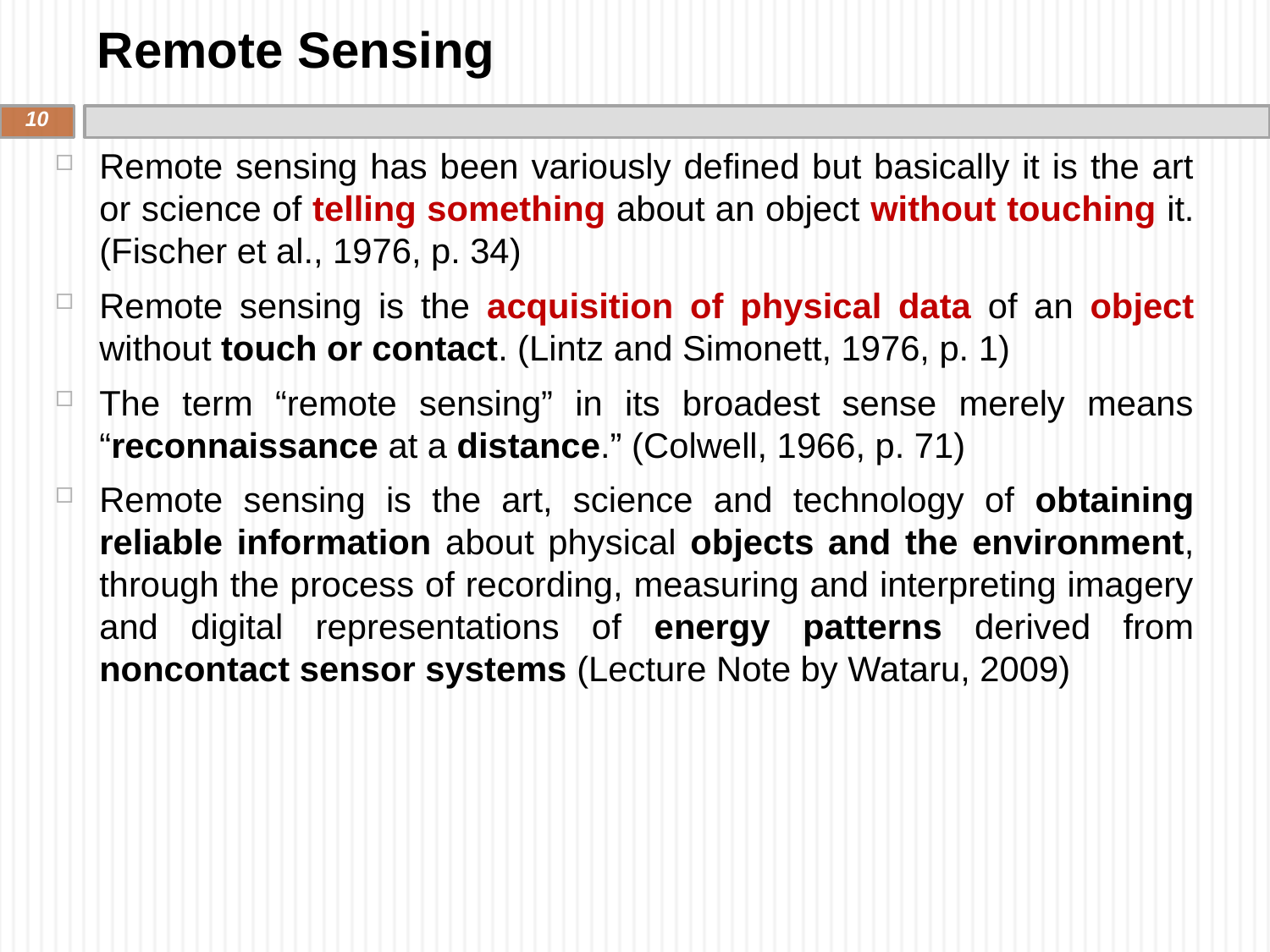

# Remote Sensing
10
Remote sensing has been variously defined but basically it is the art or science of telling something about an object without touching it. (Fischer et al., 1976, p. 34)
Remote sensing is the acquisition of physical data of an object without touch or contact. (Lintz and Simonett, 1976, p. 1)
The term “remote sensing” in its broadest sense merely means “reconnaissance at a distance.” (Colwell, 1966, p. 71)
Remote sensing is the art, science and technology of obtaining reliable information about physical objects and the environment, through the process of recording, measuring and interpreting imagery and digital representations of energy patterns derived from noncontact sensor systems (Lecture Note by Wataru, 2009)